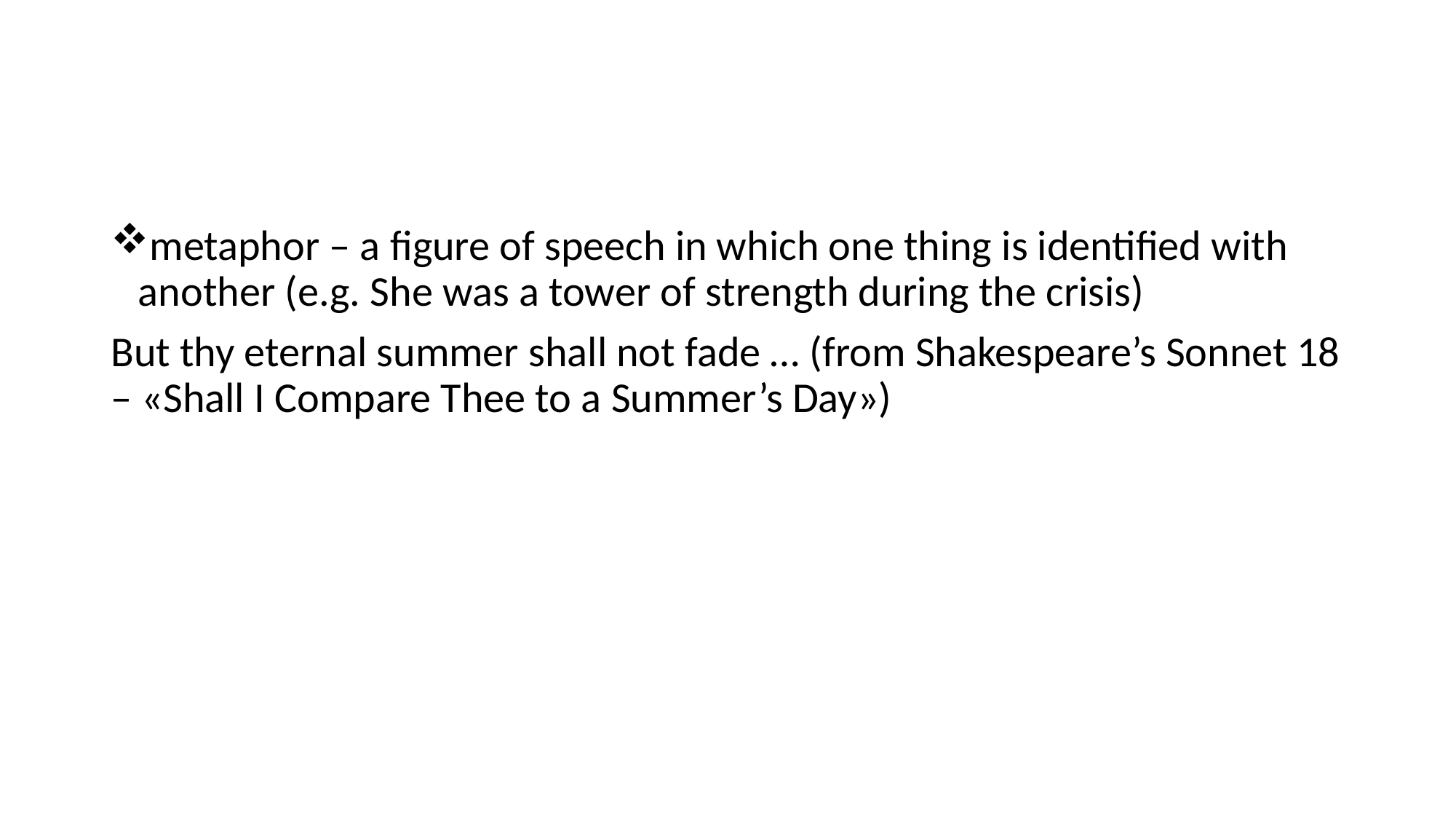

metaphor – a figure of speech in which one thing is identified with another (e.g. She was a tower of strength during the crisis)
But thy eternal summer shall not fade … (from Shakespeare’s Sonnet 18 – «Shall I Compare Thee to a Summer’s Day»)